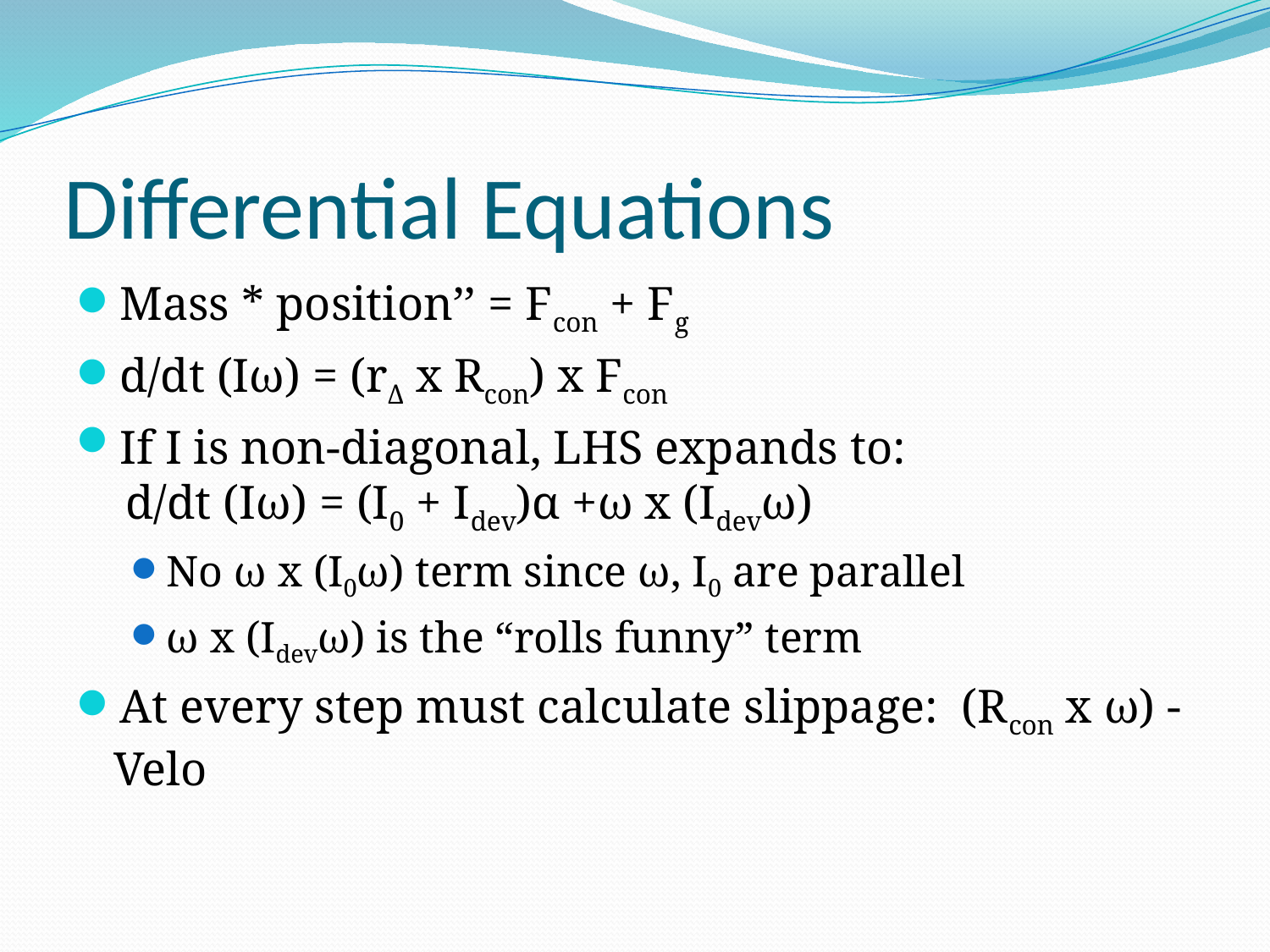

# Differential Equations
Mass * position’’ = Fcon + Fg
d/dt (Iω) = (rΔ x Rcon) x Fcon
If I is non-diagonal, LHS expands to:                          d/dt (Iω) = (I0 + Idev)α +ω x (Idevω)
No ω x (I0ω) term since ω, I0 are parallel
ω x (Idevω) is the “rolls funny” term
At every step must calculate slippage:  (Rcon x ω) - Velo